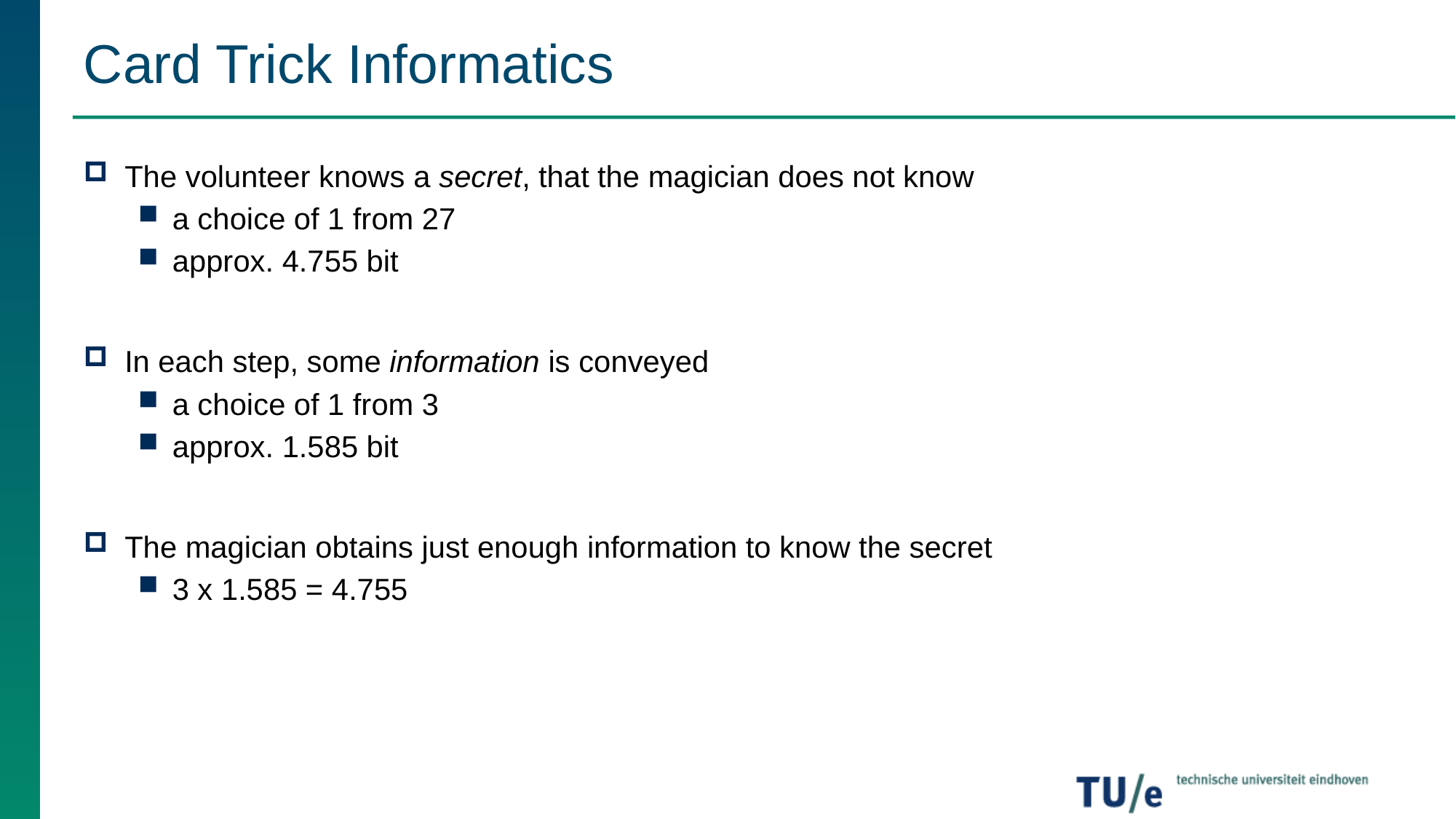

# Card Trick Informatics
The volunteer knows a secret, that the magician does not know
a choice of 1 from 27
approx. 4.755 bit

In each step, some information is conveyed
a choice of 1 from 3
approx. 1.585 bit

The magician obtains just enough information to know the secret
3 x 1.585 = 4.755